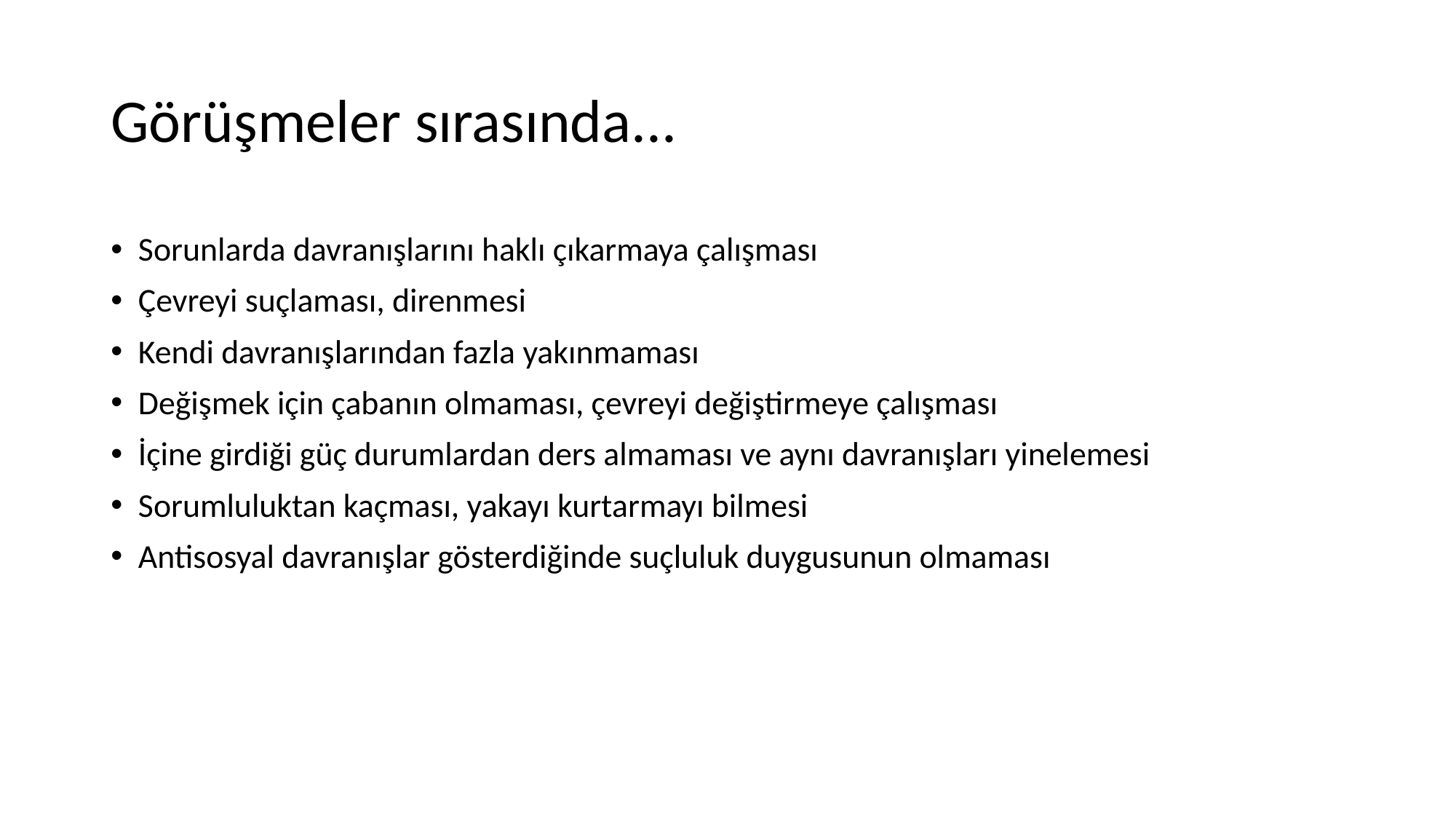

# Görüşmeler sırasında...
Sorunlarda davranışlarını haklı çıkarmaya çalışması
Çevreyi suçlaması, direnmesi
Kendi davranışlarından fazla yakınmaması
Değişmek için çabanın olmaması, çevreyi değiştirmeye çalışması
İçine girdiği güç durumlardan ders almaması ve aynı davranışları yinelemesi
Sorumluluktan kaçması, yakayı kurtarmayı bilmesi
Antisosyal davranışlar gösterdiğinde suçluluk duygusunun olmaması